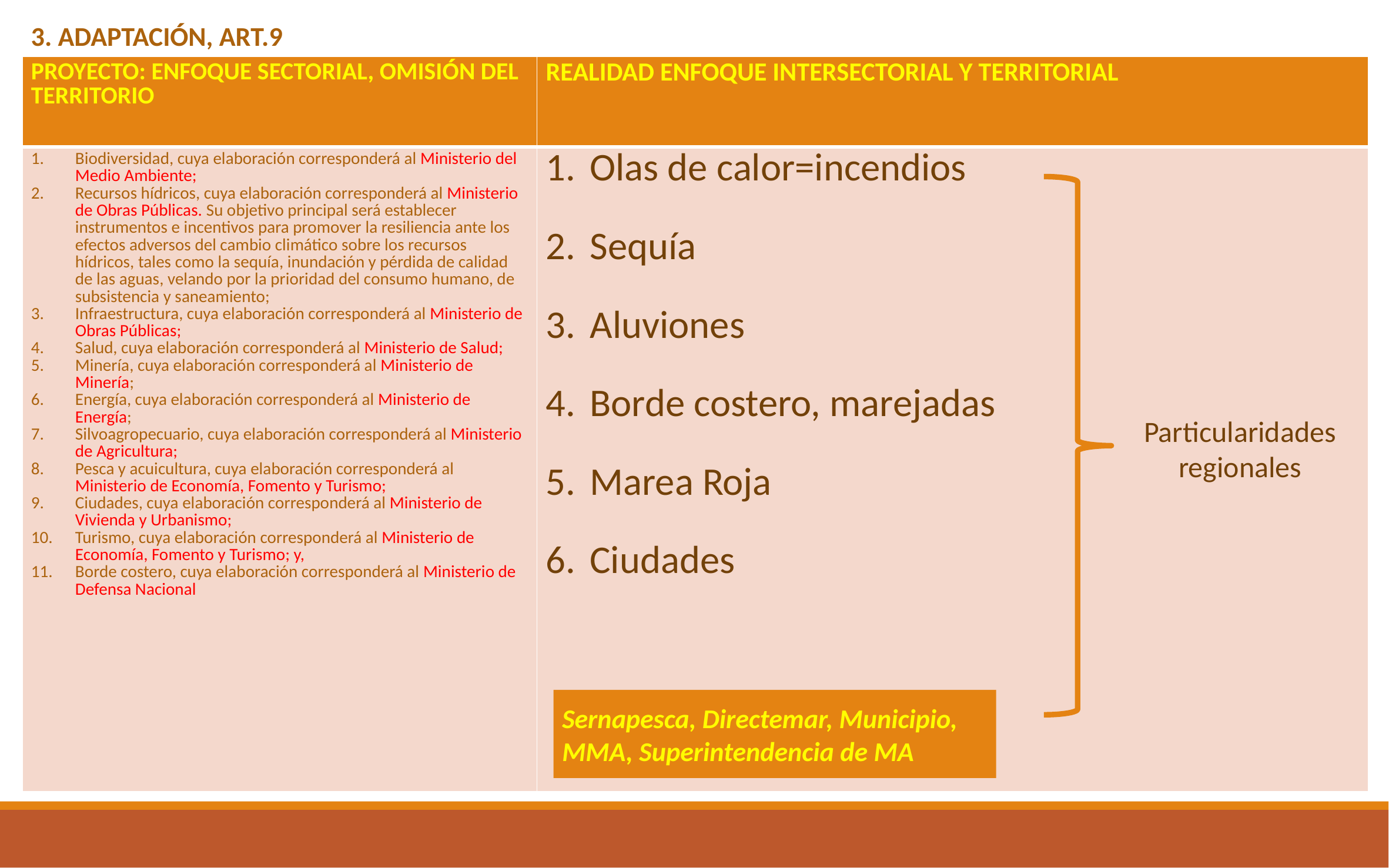

3. ADAPTACIÓN, ART.9
#
| PROYECTO: ENFOQUE SECTORIAL, OMISIÓN DEL TERRITORIO | REALIDAD ENFOQUE INTERSECTORIAL Y TERRITORIAL |
| --- | --- |
| Biodiversidad, cuya elaboración corresponderá al Ministerio del Medio Ambiente; Recursos hídricos, cuya elaboración corresponderá al Ministerio de Obras Públicas. Su objetivo principal será establecer instrumentos e incentivos para promover la resiliencia ante los efectos adversos del cambio climático sobre los recursos hídricos, tales como la sequía, inundación y pérdida de calidad de las aguas, velando por la prioridad del consumo humano, de subsistencia y saneamiento; Infraestructura, cuya elaboración corresponderá al Ministerio de Obras Públicas; Salud, cuya elaboración corresponderá al Ministerio de Salud; Minería, cuya elaboración corresponderá al Ministerio de Minería; Energía, cuya elaboración corresponderá al Ministerio de Energía; Silvoagropecuario, cuya elaboración corresponderá al Ministerio de Agricultura; Pesca y acuicultura, cuya elaboración corresponderá al Ministerio de Economía, Fomento y Turismo; Ciudades, cuya elaboración corresponderá al Ministerio de Vivienda y Urbanismo; Turismo, cuya elaboración corresponderá al Ministerio de Economía, Fomento y Turismo; y, Borde costero, cuya elaboración corresponderá al Ministerio de Defensa Nacional | Olas de calor=incendios Sequía Aluviones Borde costero, marejadas Marea Roja Ciudades |

Particularidades regionales
Sernapesca, Directemar, Municipio, MMA, Superintendencia de MA